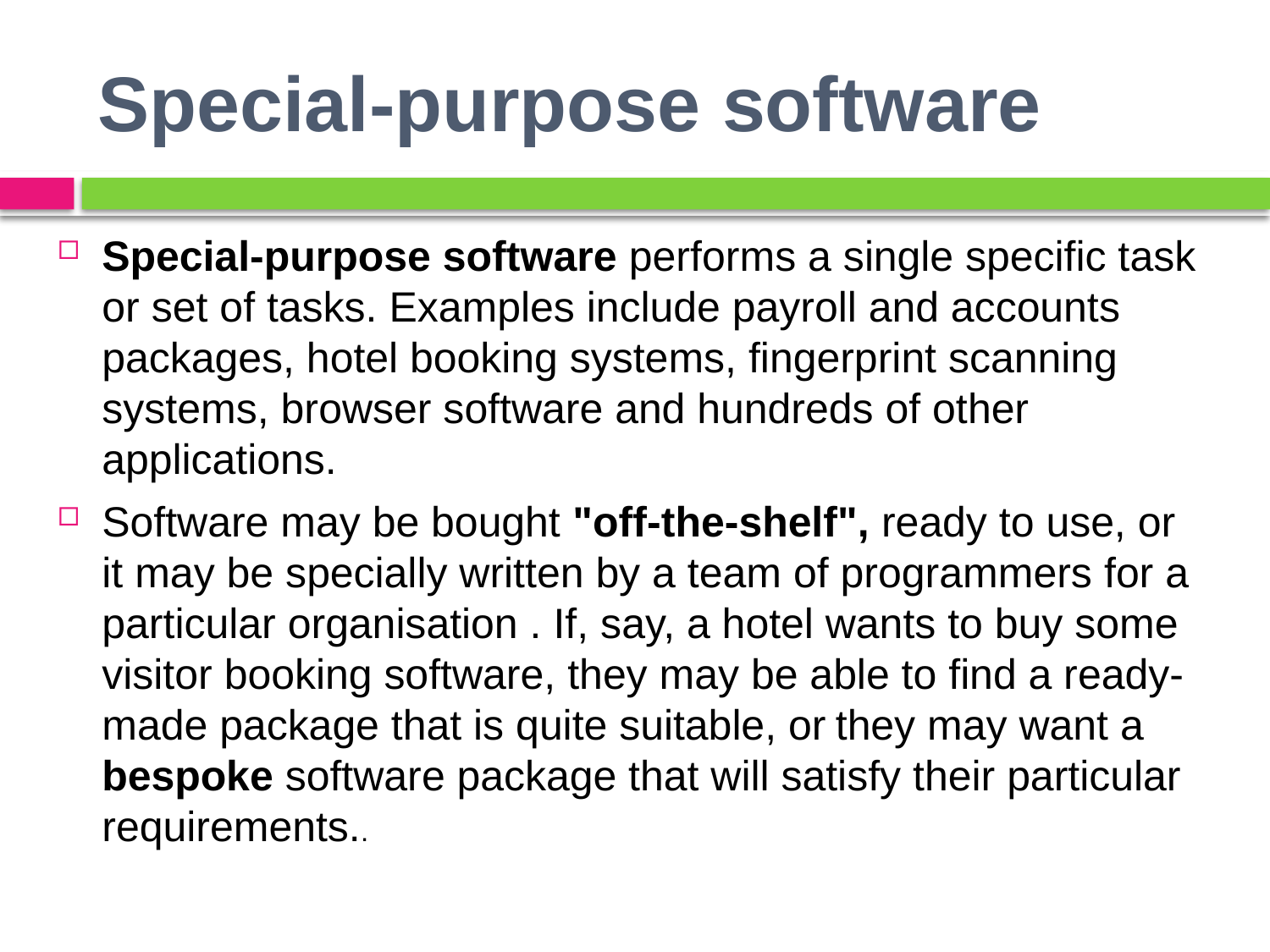

# Special-purpose software
Special-purpose software performs a single specific task or set of tasks. Examples include payroll and accounts packages, hotel booking systems, fingerprint scanning systems, browser software and hundreds of other applications.
Software may be bought "off-the-shelf", ready to use, or it may be specially written by a team of programmers for a particular organisation . If, say, a hotel wants to buy some visitor booking software, they may be able to find a ready-made package that is quite suitable, or they may want a bespoke software package that will satisfy their particular requirements..